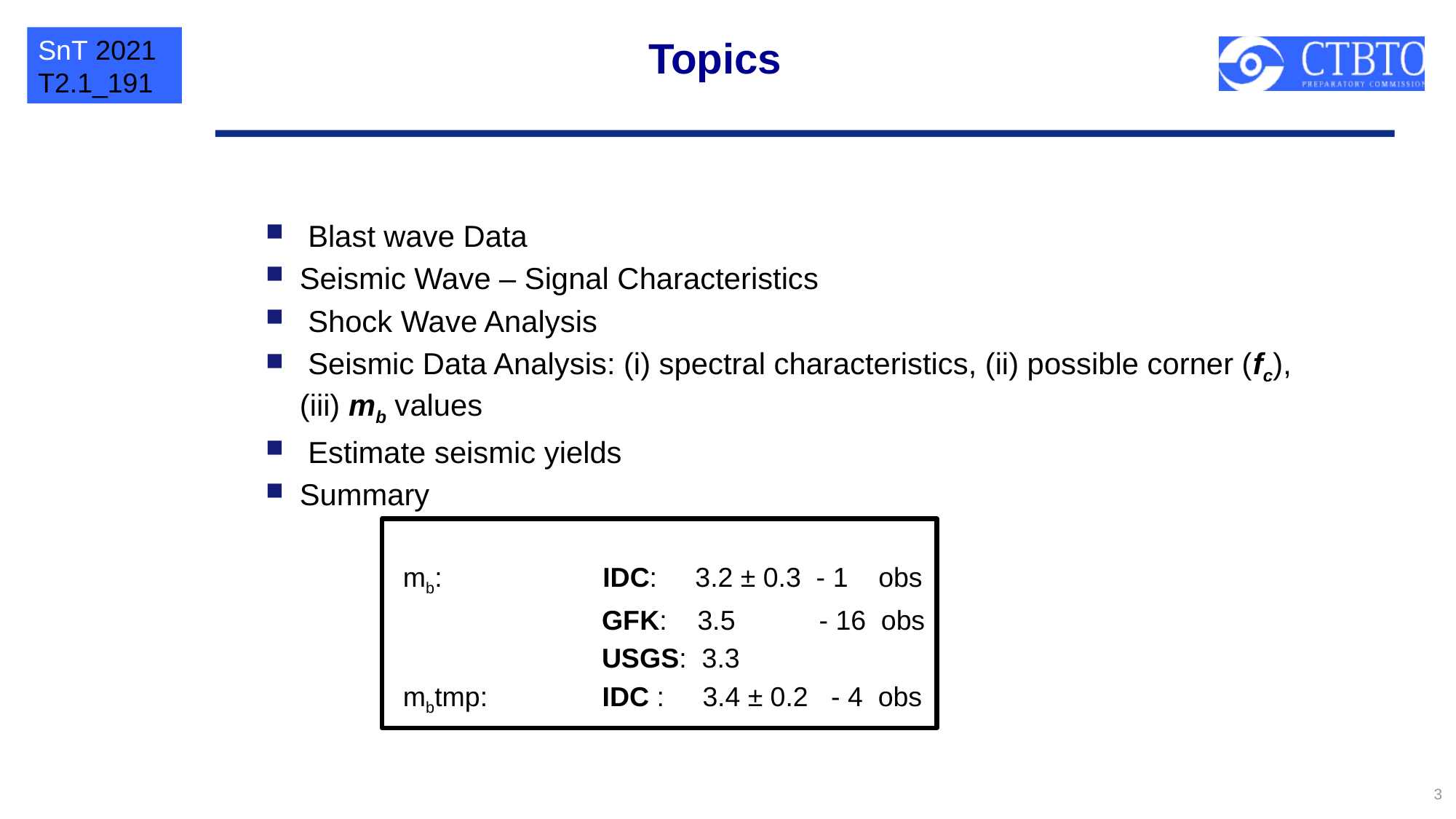

# Topics

 Blast wave Data
Seismic Wave – Signal Characteristics
 Shock Wave Analysis
 Seismic Data Analysis: (i) spectral characteristics, (ii) possible corner (fc), (iii) mb values
 Estimate seismic yields
Summary

                  mb:                     IDC:     3.2 ± 0.3  - 1    obs
                                            GFK:    3.5           - 16  obs
                                            USGS:  3.3
                  mbtmp:               IDC :     3.4 ± 0.2   - 4  obs

3